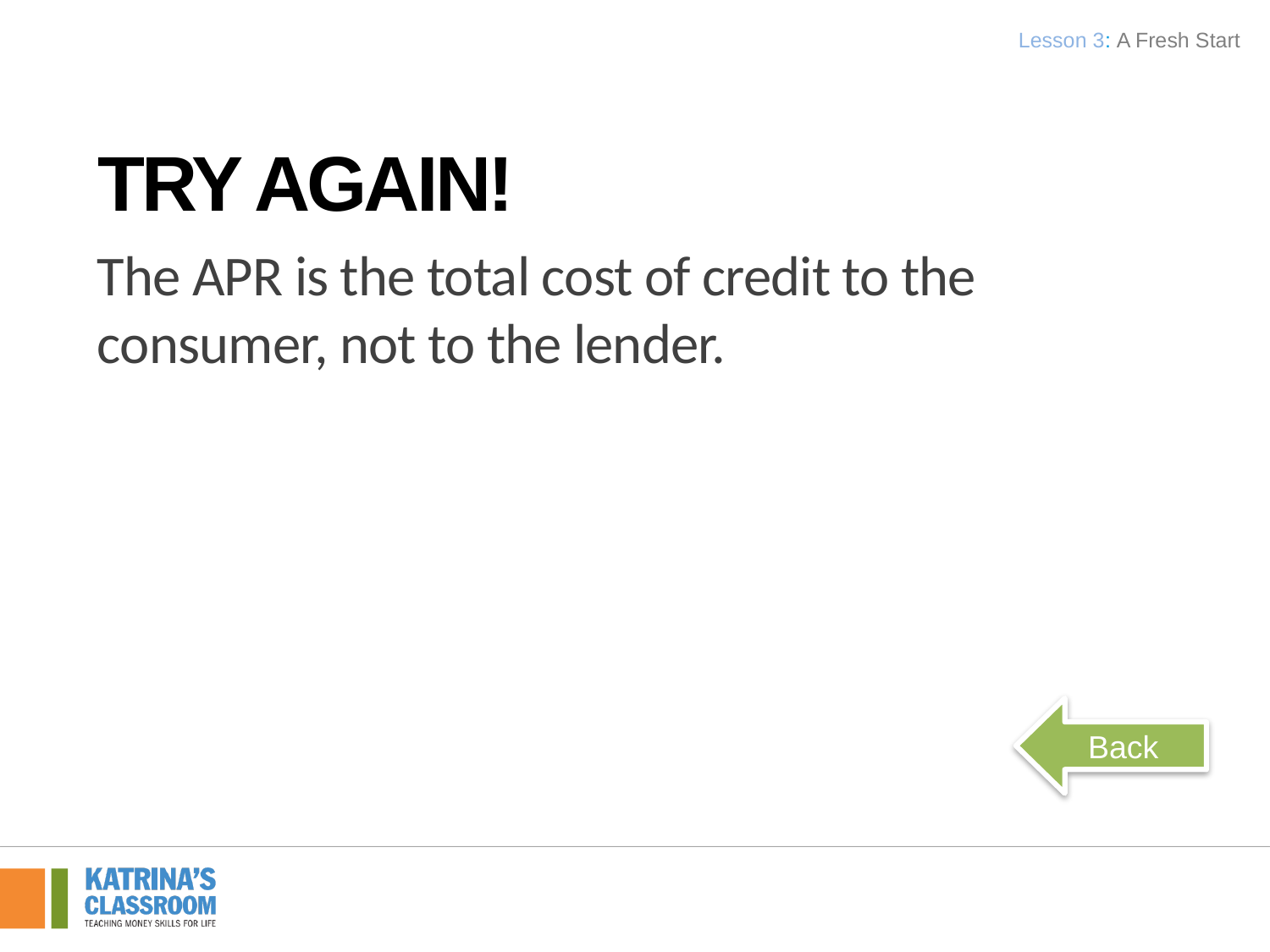

Lesson 3: A Fresh Start
Try Again!
The APR is the total cost of credit to the consumer, not to the lender.
Back